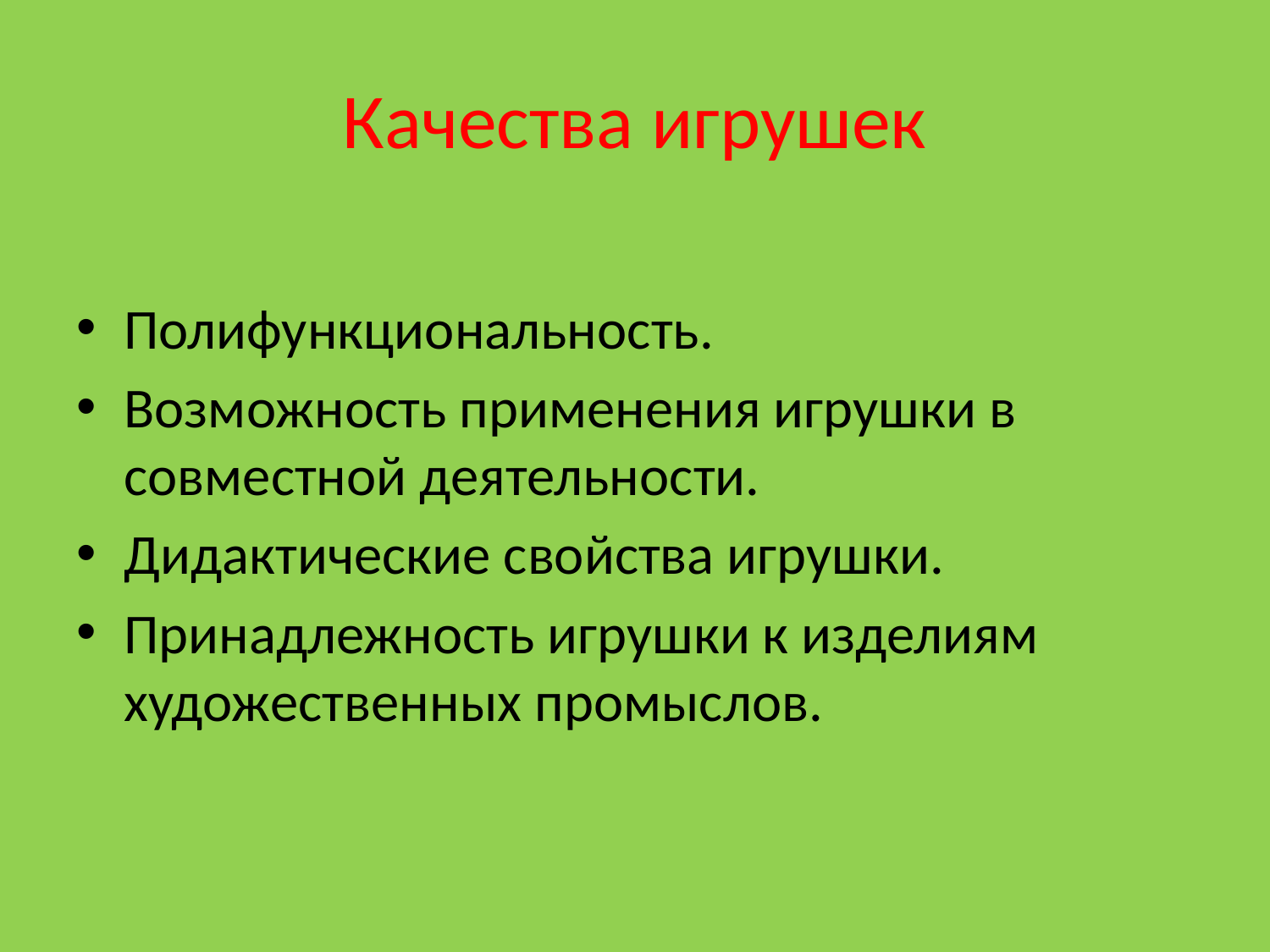

# Качества игрушек
Полифункциональность.
Возможность применения игрушки в совместной деятельности.
Дидактические свойства игрушки.
Принадлежность игрушки к изделиям художественных промыслов.